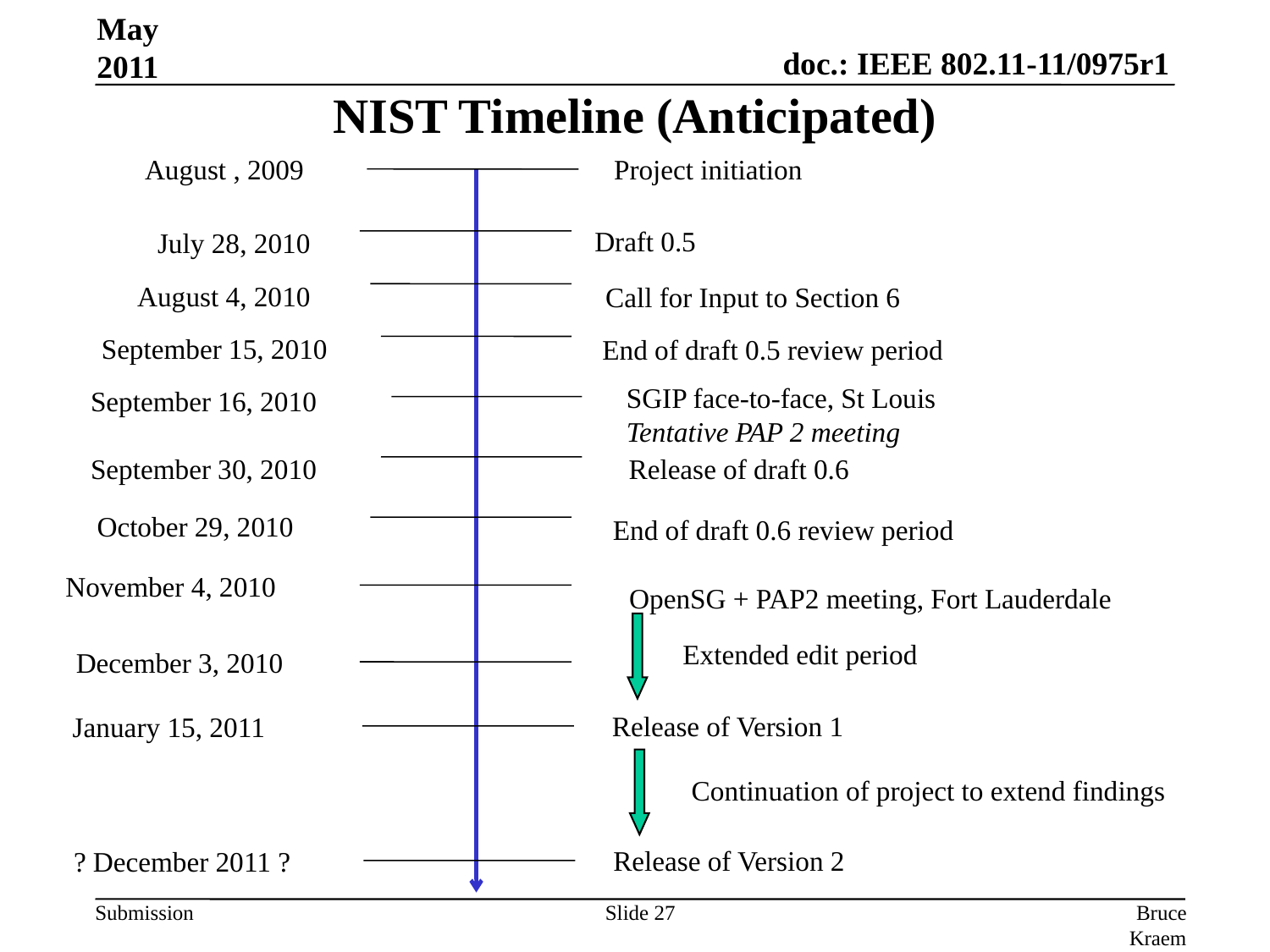

May  2011
# NIST Timeline (Anticipated)
August , 2009
Project initiation

Draft 0.5
July 28, 2010

August 4, 2010
Call for Input to Section 6

September 15, 2010
End of draft 0.5 review period

SGIP face-to-face, St Louis
Tentative PAP 2 meeting
September 16, 2010

September 30, 2010
Release of draft 0.6

October 29, 2010
End of draft 0.6 review period

November 4, 2010
OpenSG + PAP2 meeting, Fort Lauderdale

Extended edit period
December 3, 2010

Release of Version 1
January 15, 2011

Continuation of project to extend findings
Release of Version 2
? December 2011 ?

Slide 27
Bruce Kraemer, Marvell